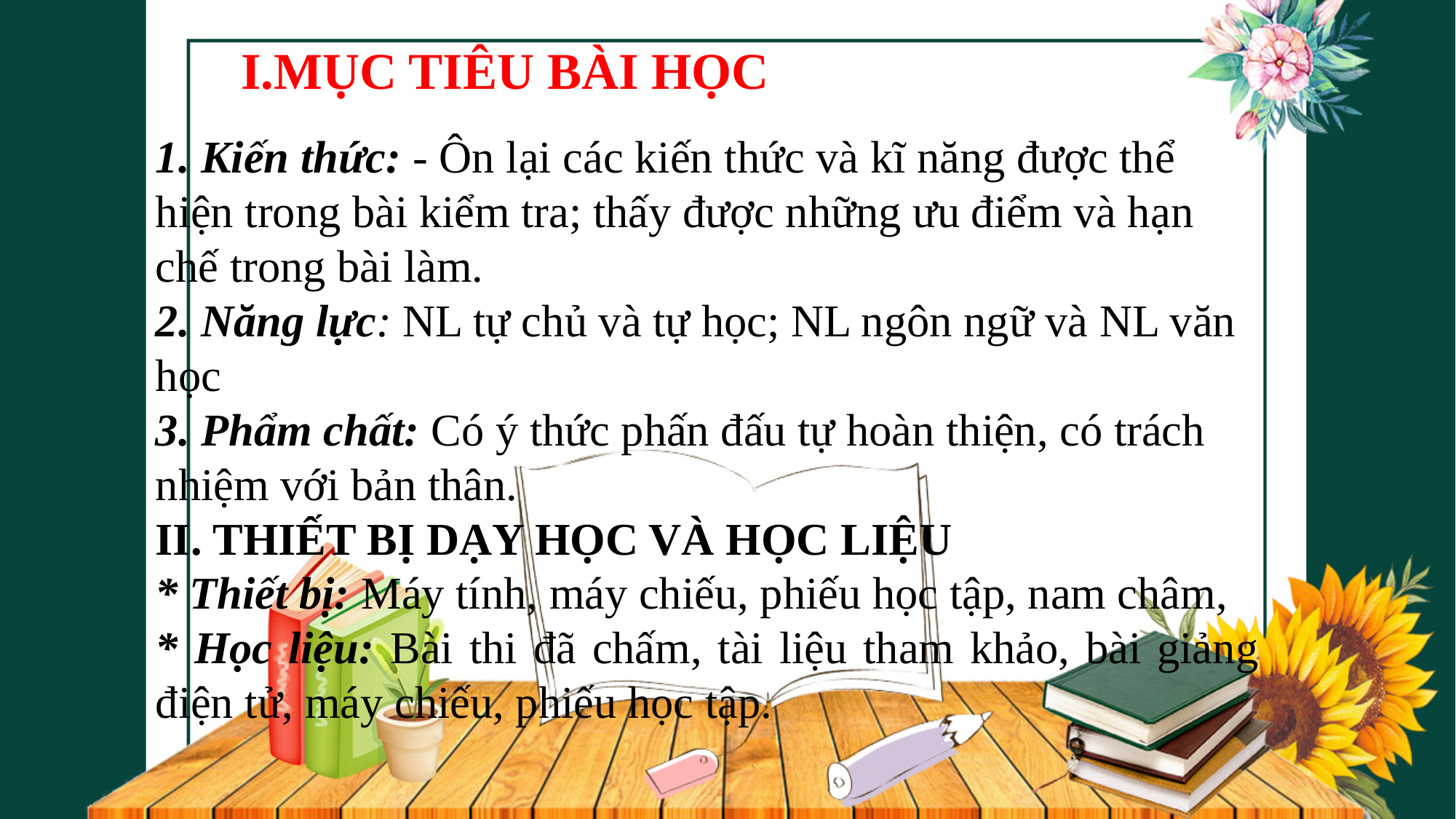

I.MỤC TIÊU BÀI HỌC

1. Kiến thức: - Ôn lại các kiến thức và kĩ năng được thể hiện trong bài kiểm tra; thấy được những ưu điểm và hạn chế trong bài làm.
2. Năng lực: NL tự chủ và tự học; NL ngôn ngữ và NL văn học
3. Phẩm chất: Có ý thức phấn đấu tự hoàn thiện, có trách nhiệm với bản thân.
II. THIẾT BỊ DẠY HỌC VÀ HỌC LIỆU
* Thiết bị: Máy tính, máy chiếu, phiếu học tập, nam châm,
* Học liệu: Bài thi đã chấm, tài liệu tham khảo, bài giảng điện tử, máy chiếu, phiếu học tập.